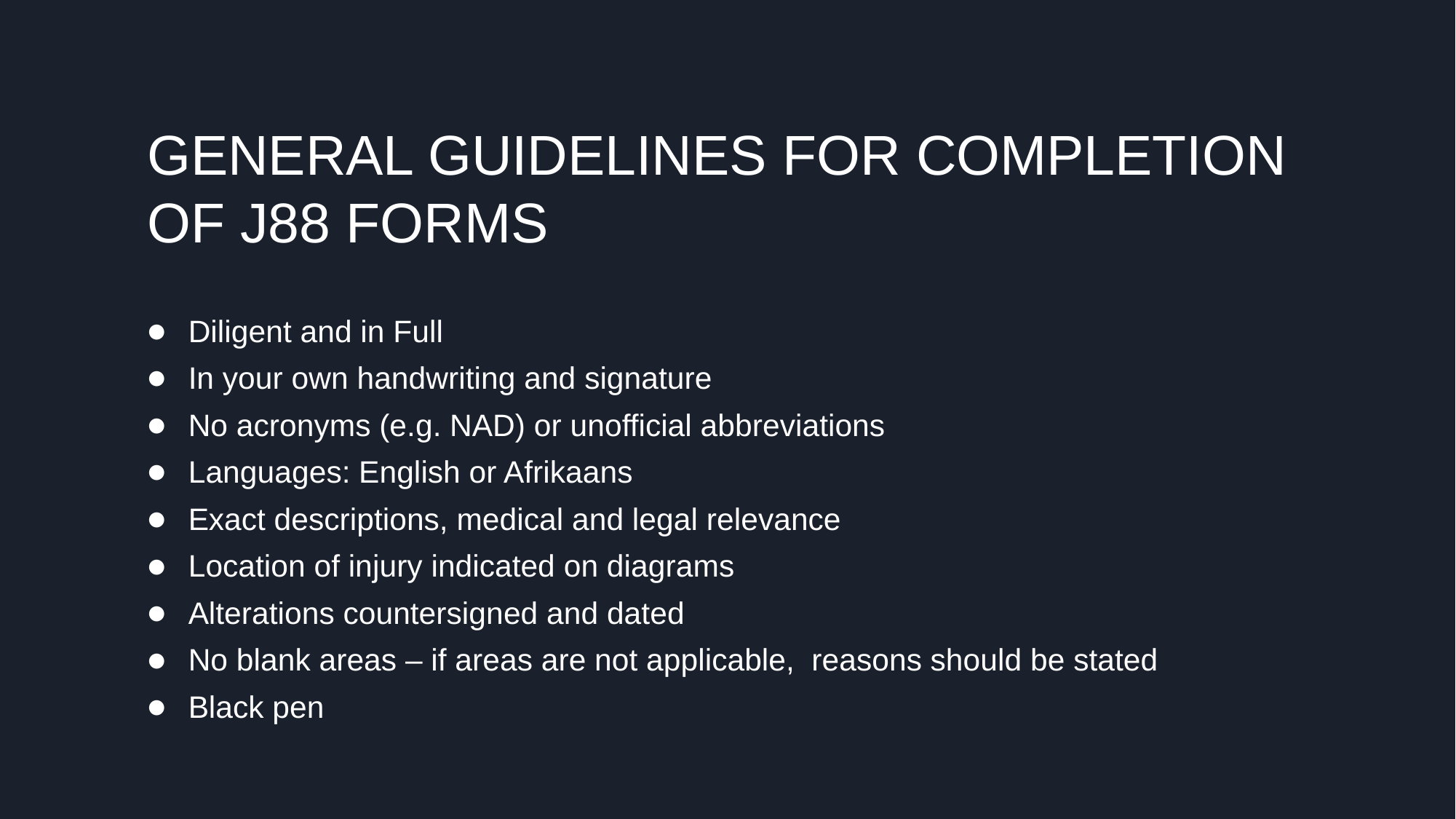

# GENERAL GUIDELINES FOR COMPLETION OF J88 FORMS
Diligent and in Full
In your own handwriting and signature
No acronyms (e.g. NAD) or unofficial abbreviations
Languages: English or Afrikaans
Exact descriptions, medical and legal relevance
Location of injury indicated on diagrams
Alterations countersigned and dated
No blank areas – if areas are not applicable,  reasons should be stated
Black pen